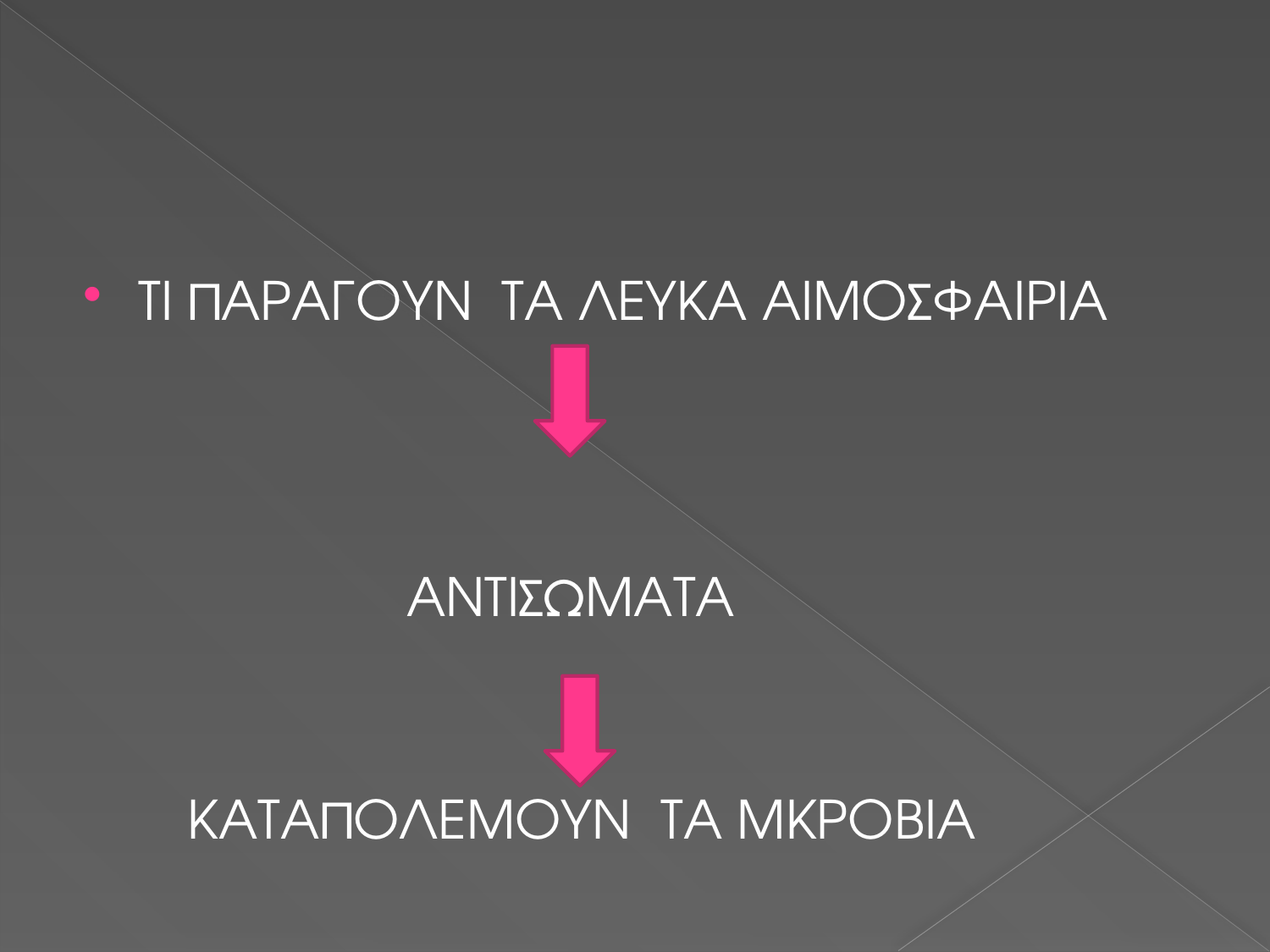

#
ΤΙ ΠΑΡΑΓΟΥΝ  ΤΑ ΛΕΥΚΑ ΑΙΜΟΣΦΑΙΡΙΑ

                      ΑΝΤΙΣΩΜΑΤΑ

       ΚΑΤΑΠΟΛΕΜΟΥΝ  ΤΑ ΜΚΡΟΒΙΑ